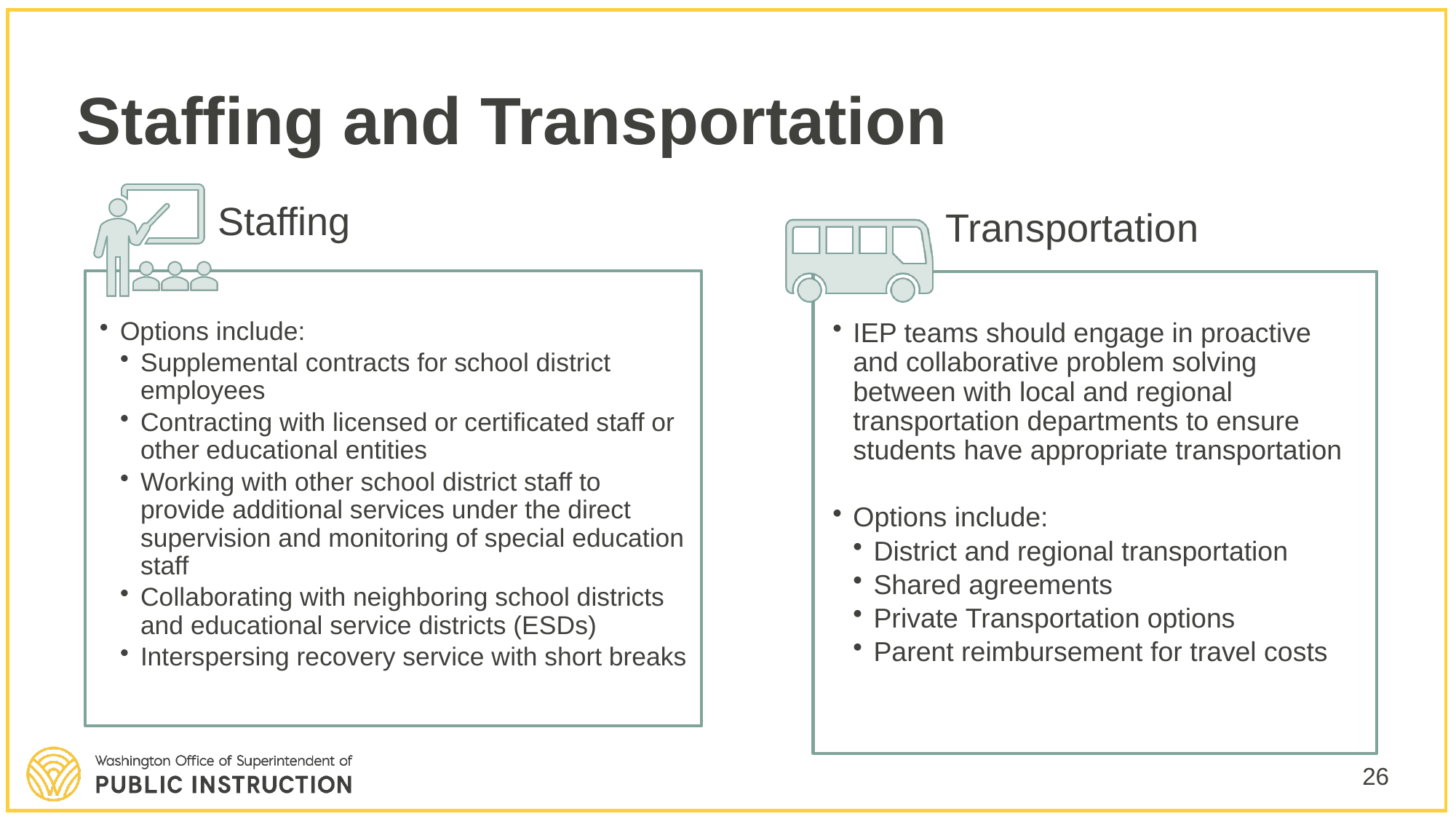

# Staffing and Transportation
Staffing
Options include:
Supplemental contracts for school district employees
Contracting with licensed or certificated staff or other educational entities
Working with other school district staff to provide additional services under the direct supervision and monitoring of special education staff
Collaborating with neighboring school districts and educational service districts (ESDs)
Interspersing recovery service with short breaks
Transportation
IEP teams should engage in proactive and collaborative problem solving between with local and regional transportation departments to ensure students have appropriate transportation

Options include:
District and regional transportation
Shared agreements
Private Transportation options
Parent reimbursement for travel costs
26